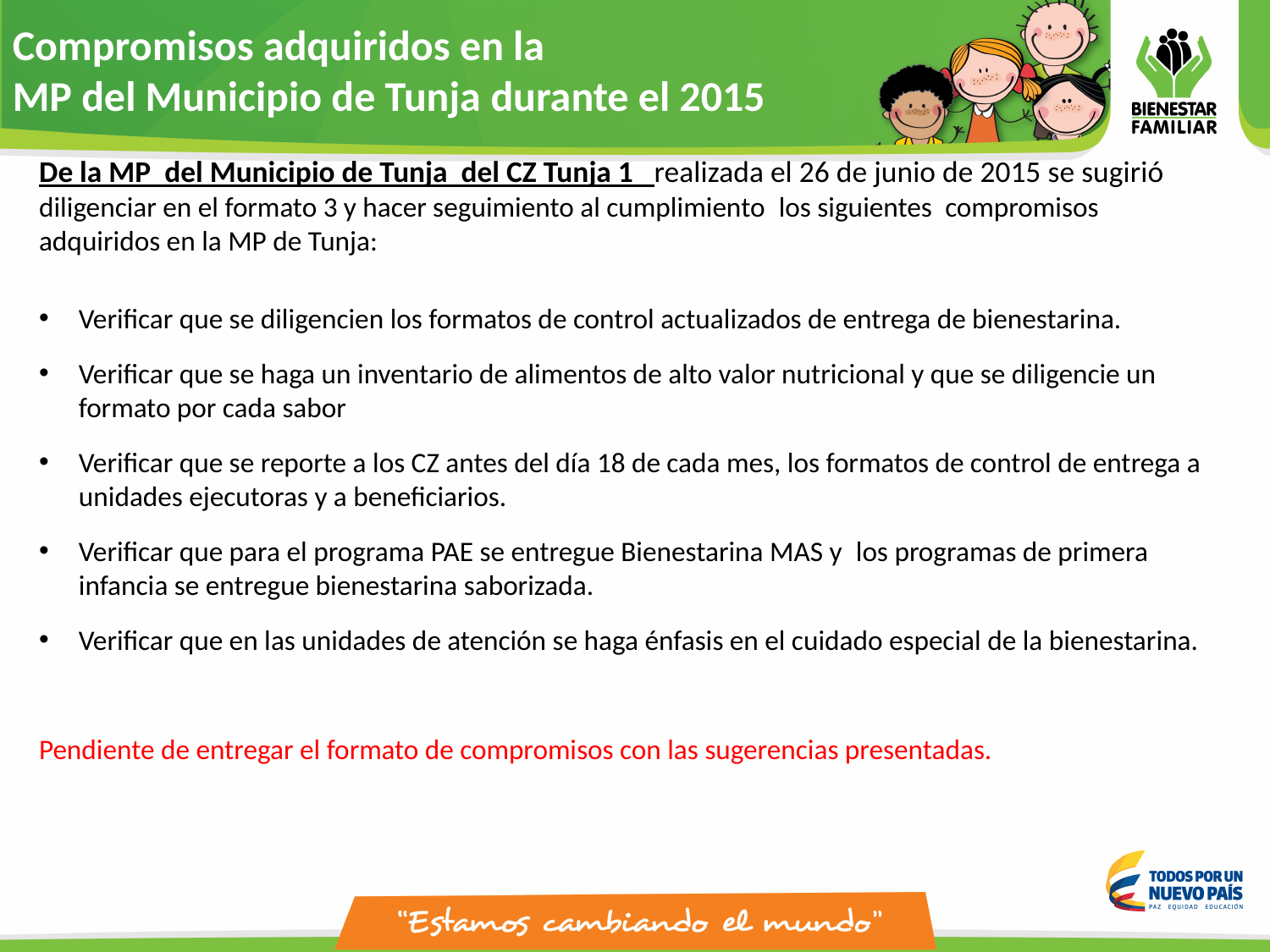

Compromisos adquiridos en la
MP del Municipio de Tunja durante el 2015
De la MP  del Municipio de Tunja  del CZ Tunja 1   realizada el 26 de junio de 2015 se sugirió diligenciar en el formato 3 y hacer seguimiento al cumplimiento  los siguientes  compromisos adquiridos en la MP de Tunja:

Verificar que se diligencien los formatos de control actualizados de entrega de bienestarina.
Verificar que se haga un inventario de alimentos de alto valor nutricional y que se diligencie un formato por cada sabor
Verificar que se reporte a los CZ antes del día 18 de cada mes, los formatos de control de entrega a unidades ejecutoras y a beneficiarios.
Verificar que para el programa PAE se entregue Bienestarina MAS y  los programas de primera infancia se entregue bienestarina saborizada.
Verificar que en las unidades de atención se haga énfasis en el cuidado especial de la bienestarina.

Pendiente de entregar el formato de compromisos con las sugerencias presentadas.